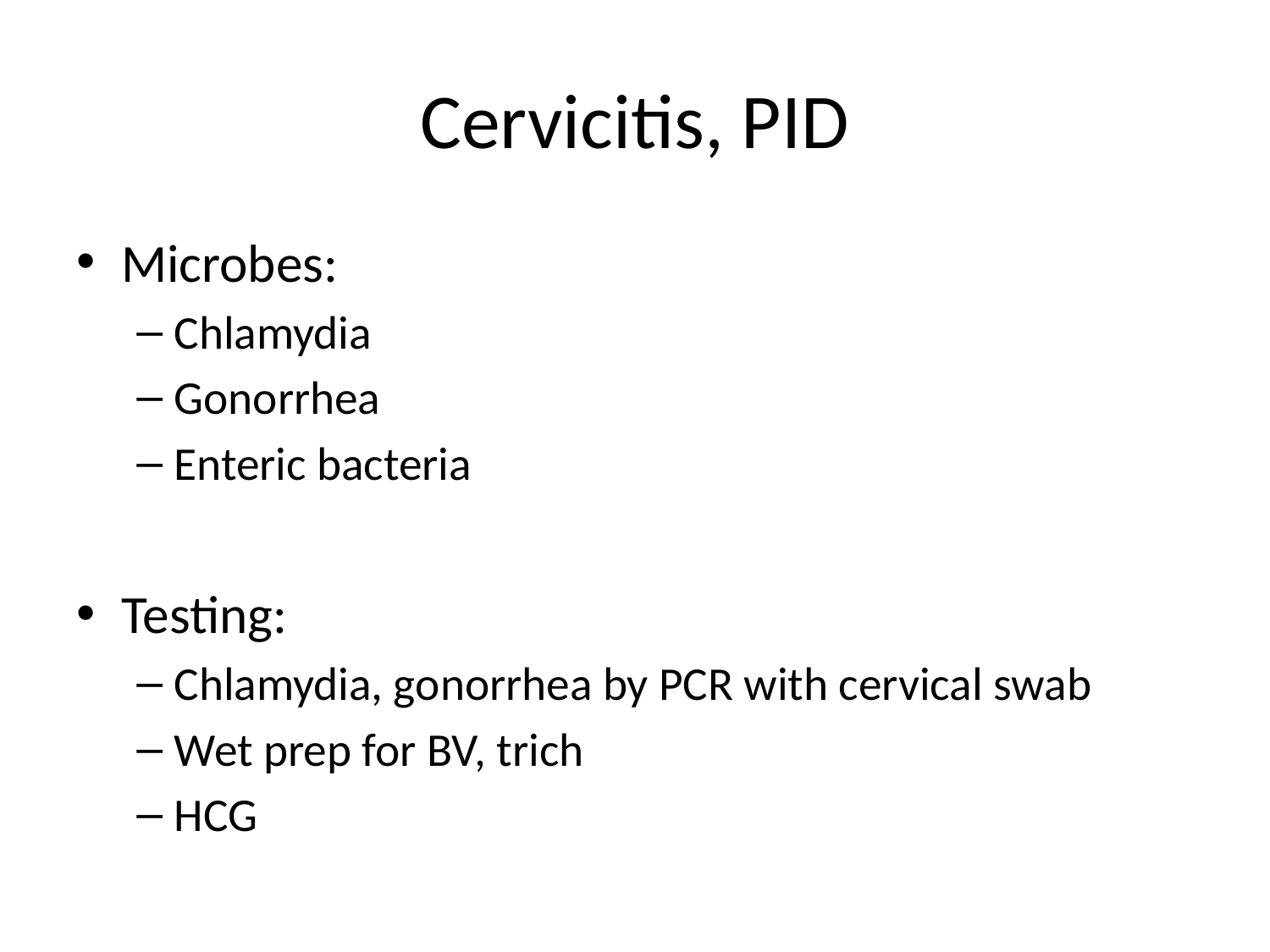

# Cervicitis, PID
Microbes:
Chlamydia
Gonorrhea
Enteric bacteria

Testing:
Chlamydia, gonorrhea by PCR with cervical swab
Wet prep for BV, trich
HCG